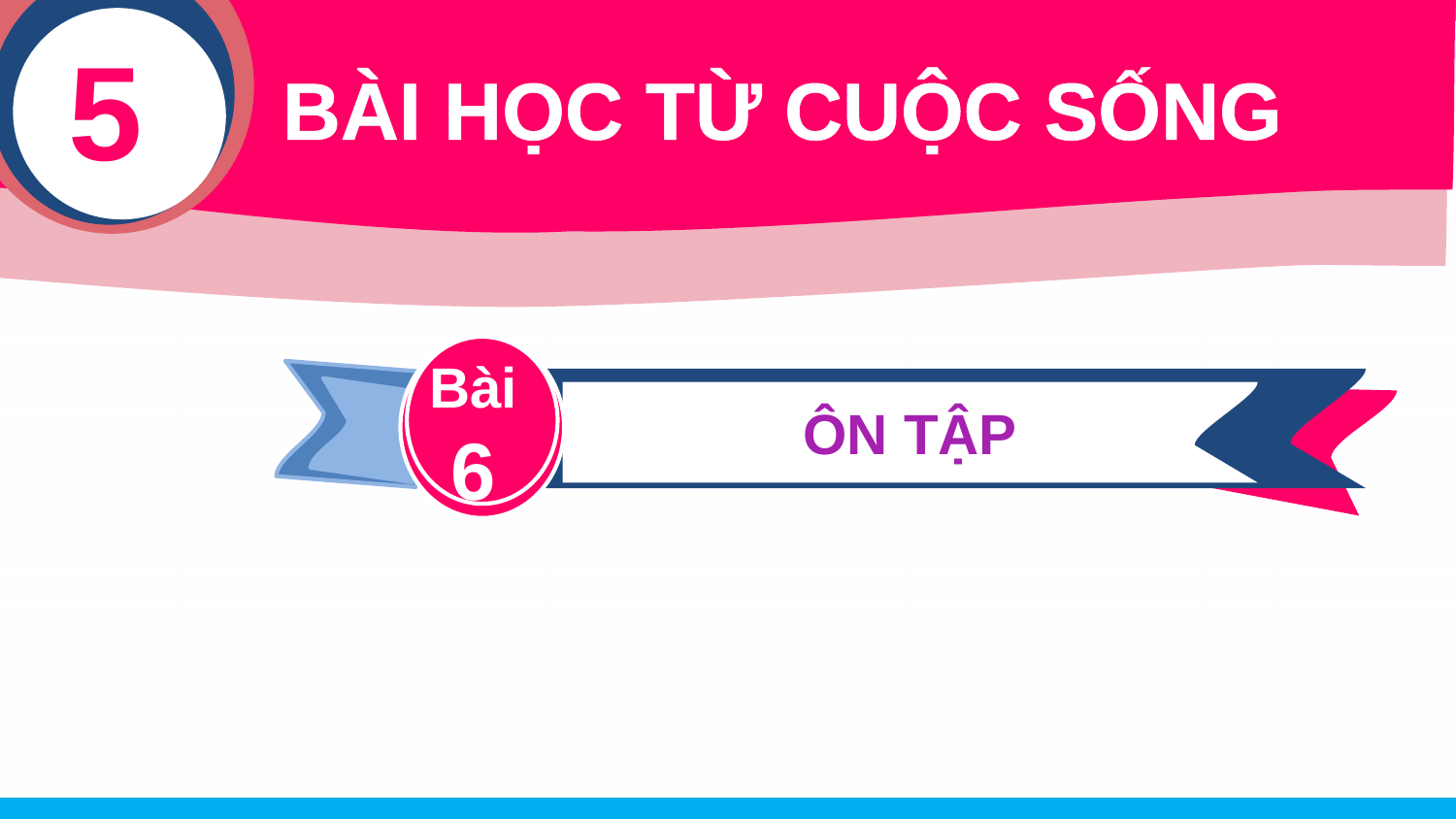

5

BÀI HỌC TỪ CUỘC SỐNG

Bài
6

ÔN TẬP